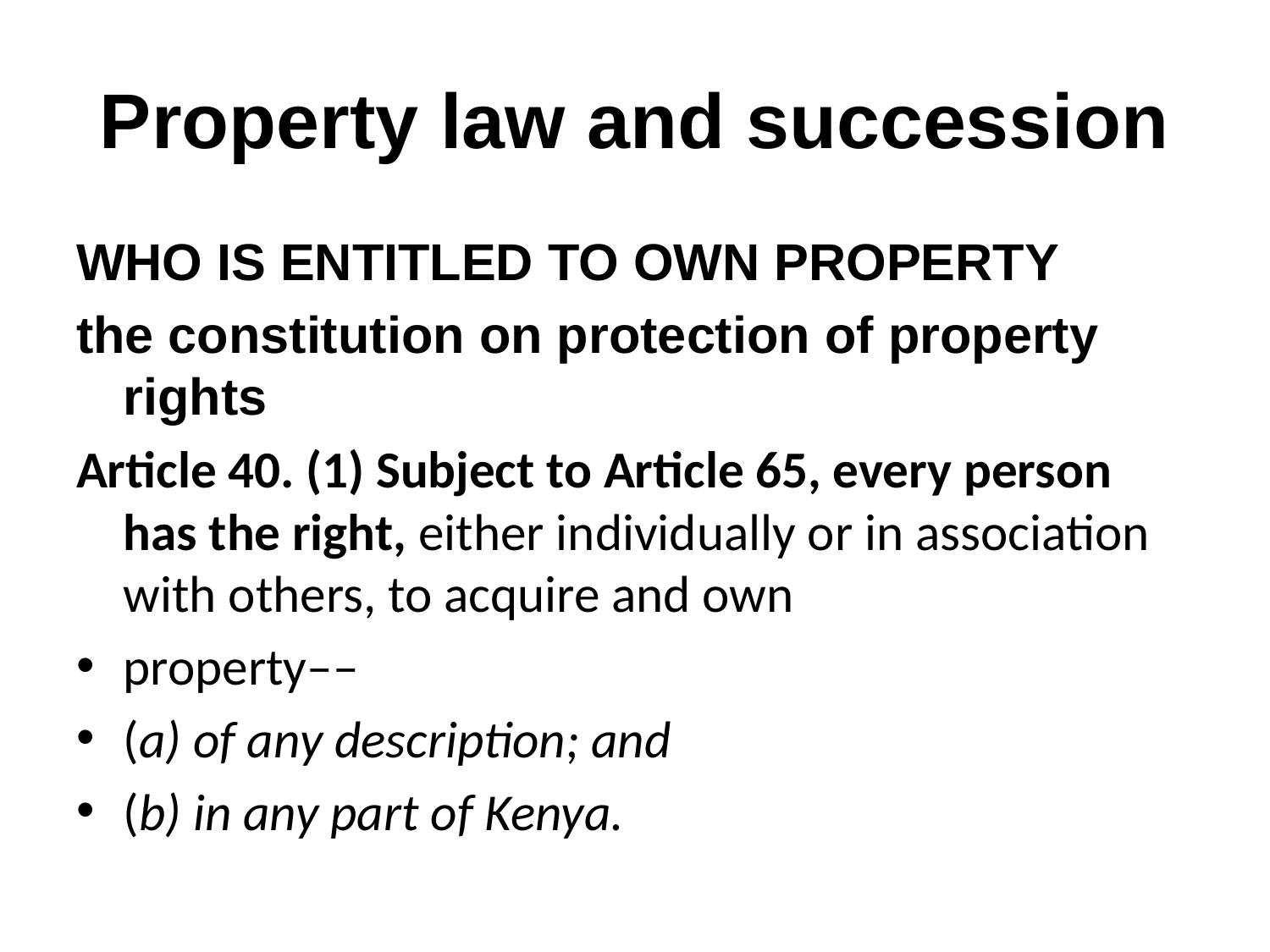

# Property law and succession
WHO IS ENTITLED TO OWN PROPERTY
the constitution on protection of property rights
Article 40. (1) Subject to Article 65, every person has the right, either individually or in association with others, to acquire and own
property––
(a) of any description; and
(b) in any part of Kenya.